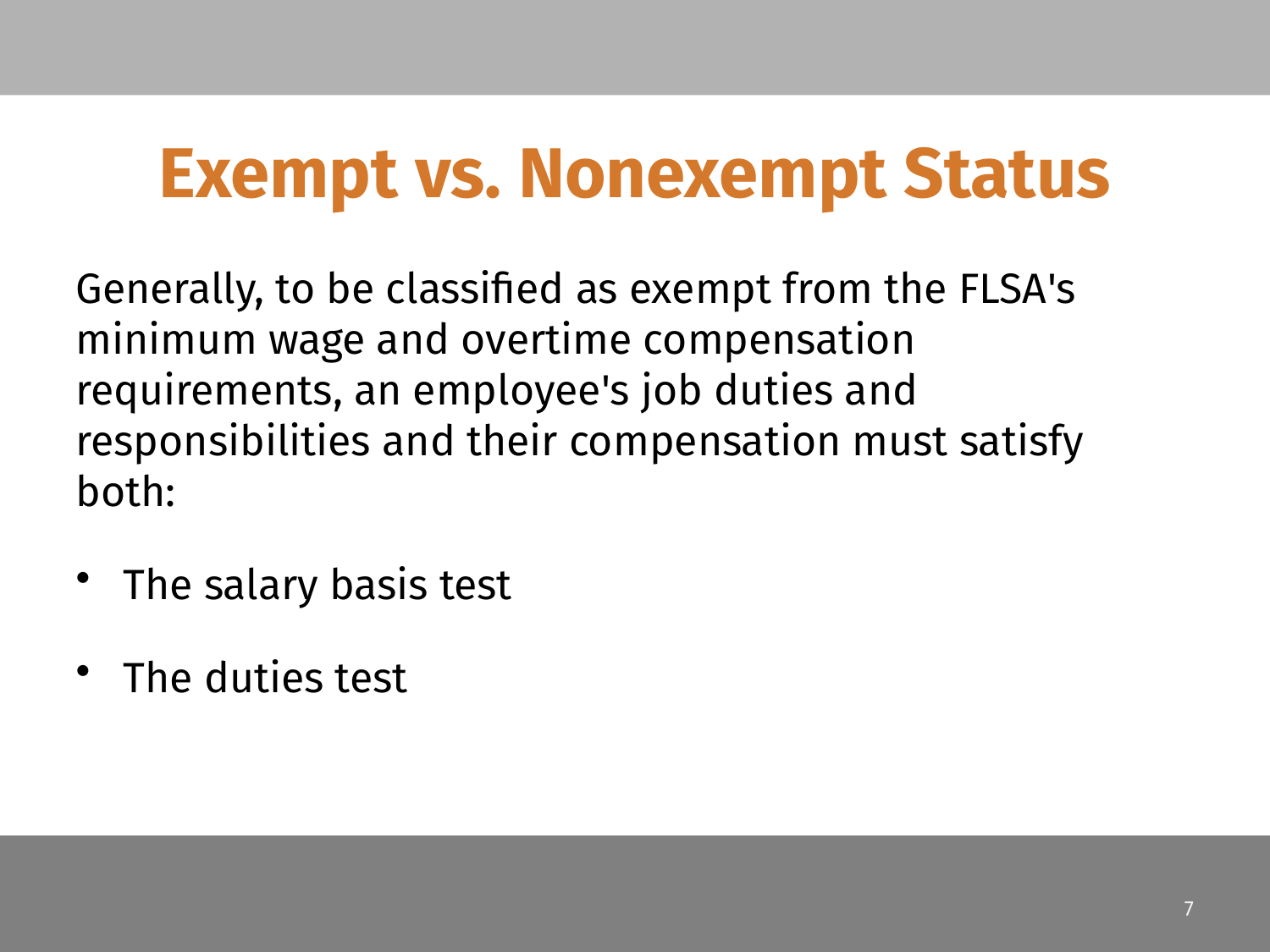

# Exempt vs. Nonexempt Status
Generally, to be classified as exempt from the FLSA's minimum wage and overtime compensation requirements, an employee's job duties and responsibilities and their compensation must satisfy both:
The salary basis test
The duties test

7